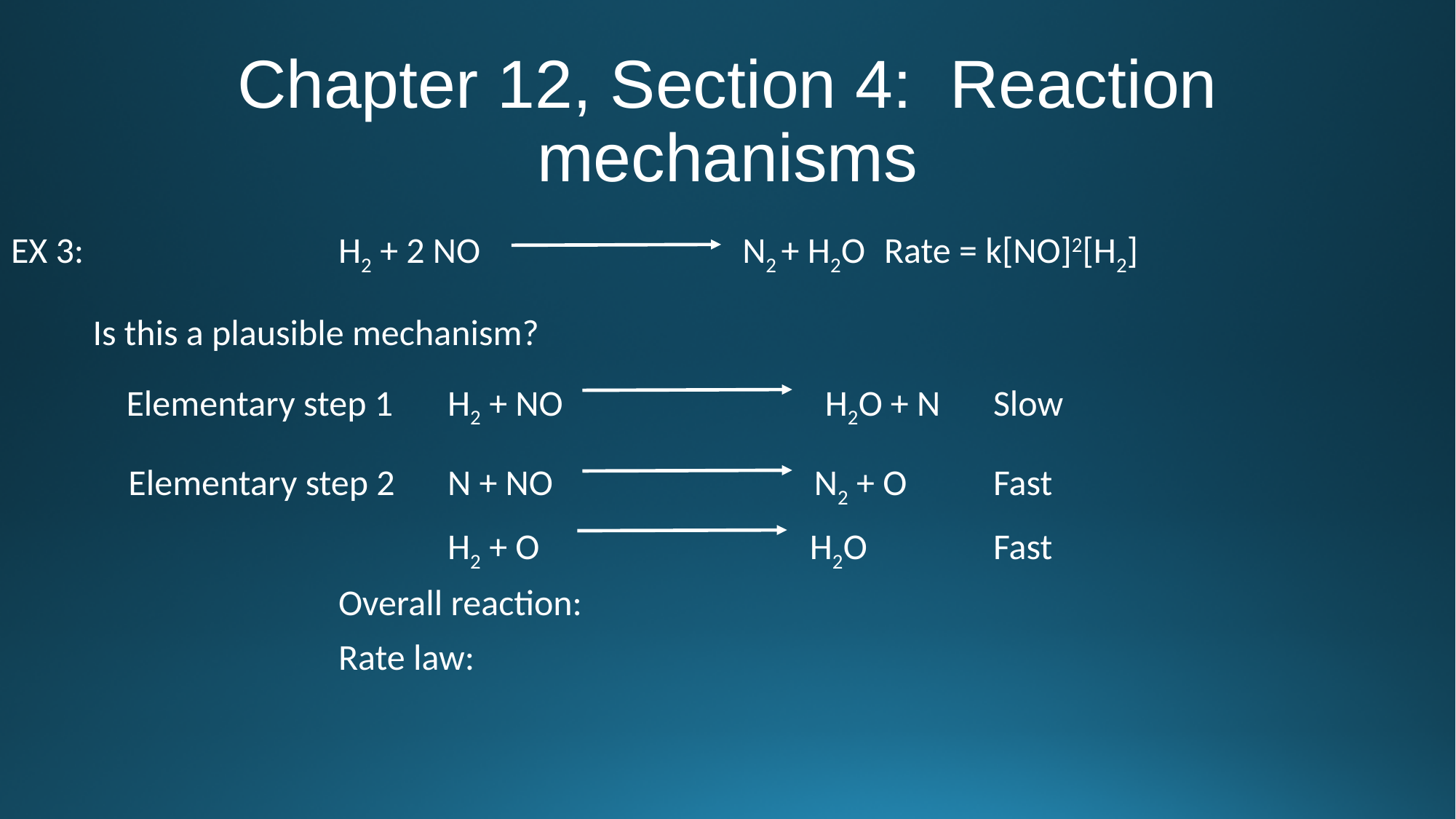

# Chapter 12, Section 4:  Reaction mechanisms
EX 3:  			H2 + 2 NO                                N2 + H2O	Rate = k[NO]2[H2]
          Is this a plausible mechanism?
	 Elementary step 1	H2 + NO                                H2O + N  	Slow
	 Elementary step 2	N + NO                                                     N2 + O  	Fast
				H2 + O                                 H2O	     	Fast
			Overall reaction:
			Rate law: